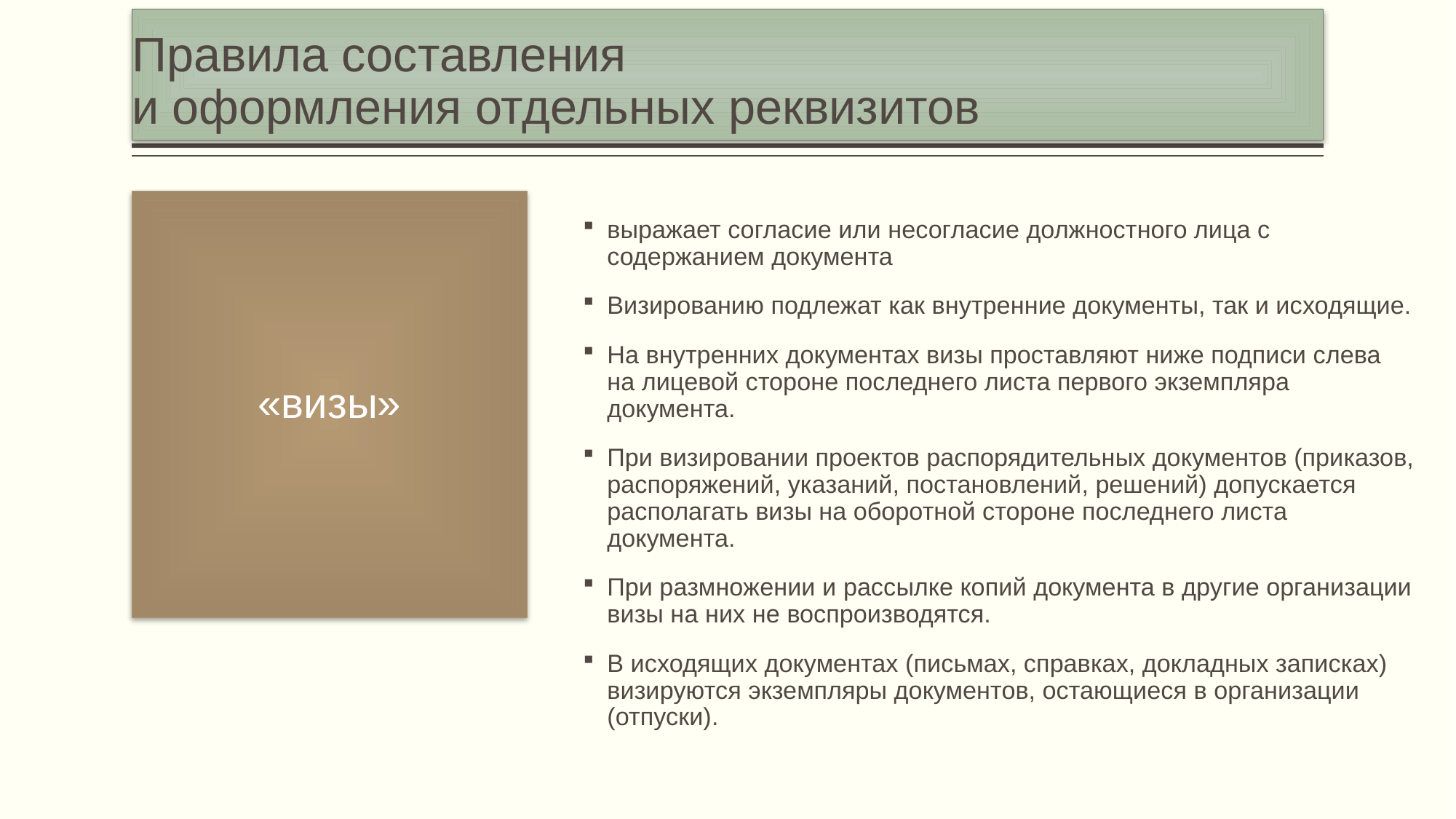

# Правила составления и оформления отдельных реквизитов
«визы»
выражает согласие или несогласие должностного лица с содержанием документа
Визированию подлежат как внутренние документы, так и исходящие.
На внутренних документах визы проставляют ниже подписи слева на лицевой стороне последнего листа первого экземпляра документа.
При визировании проектов распорядительных документов (приказов, распоряжений, указаний, постановлений, решений) допускается располагать визы на оборотной стороне последнего листа документа.
При размножении и рассылке копий документа в другие организации визы на них не воспроизводятся.
В исходящих документах (письмах, справках, докладных записках) визируются экземпляры документов, остающиеся в организации (отпуски).